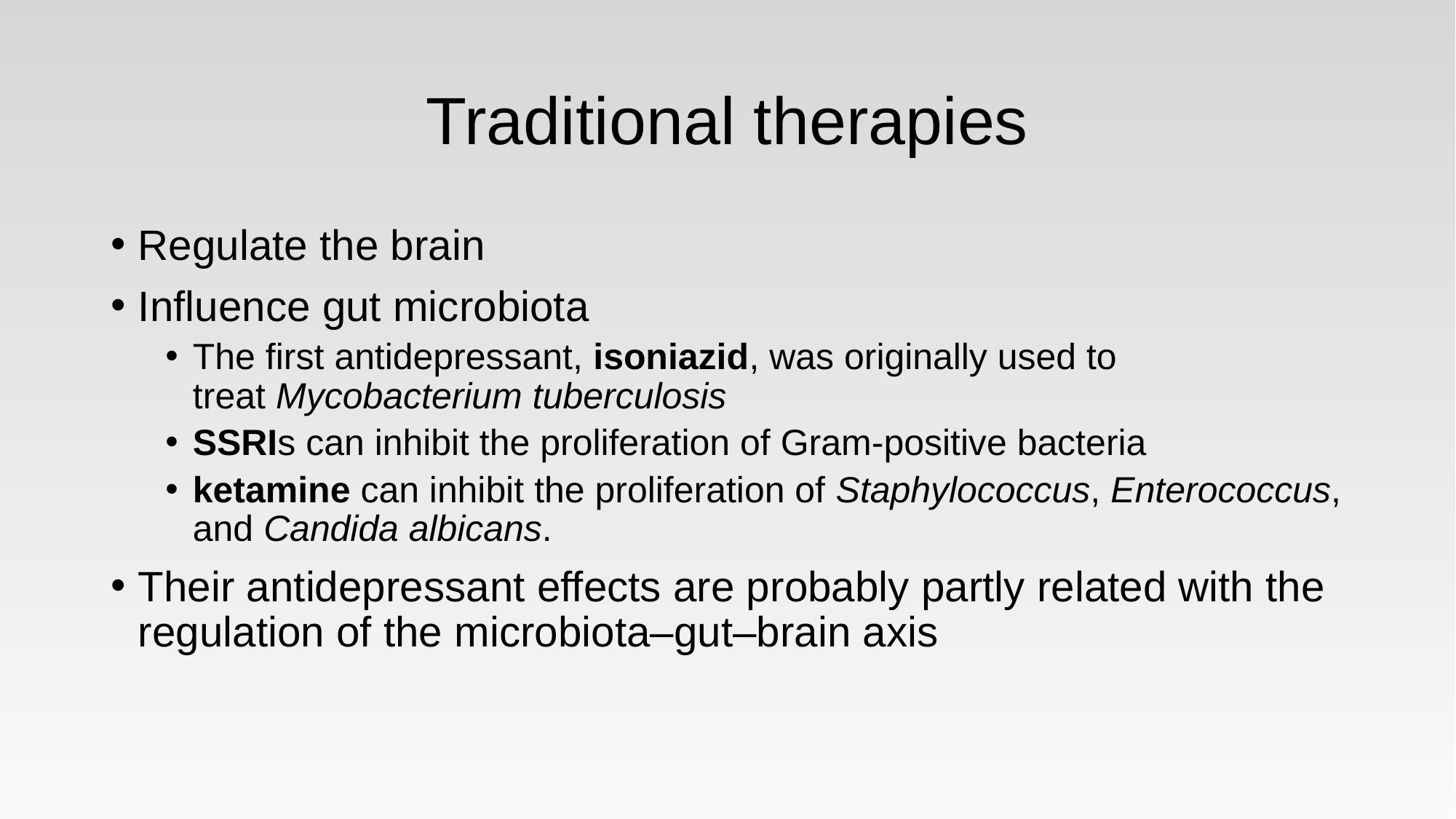

# Traditional therapies
Regulate the brain
Influence gut microbiota
The first antidepressant, isoniazid, was originally used to treat Mycobacterium tuberculosis
SSRIs can inhibit the proliferation of Gram-positive bacteria
ketamine can inhibit the proliferation of Staphylococcus, Enterococcus, and Candida albicans.
Their antidepressant effects are probably partly related with the regulation of the microbiota–gut–brain axis